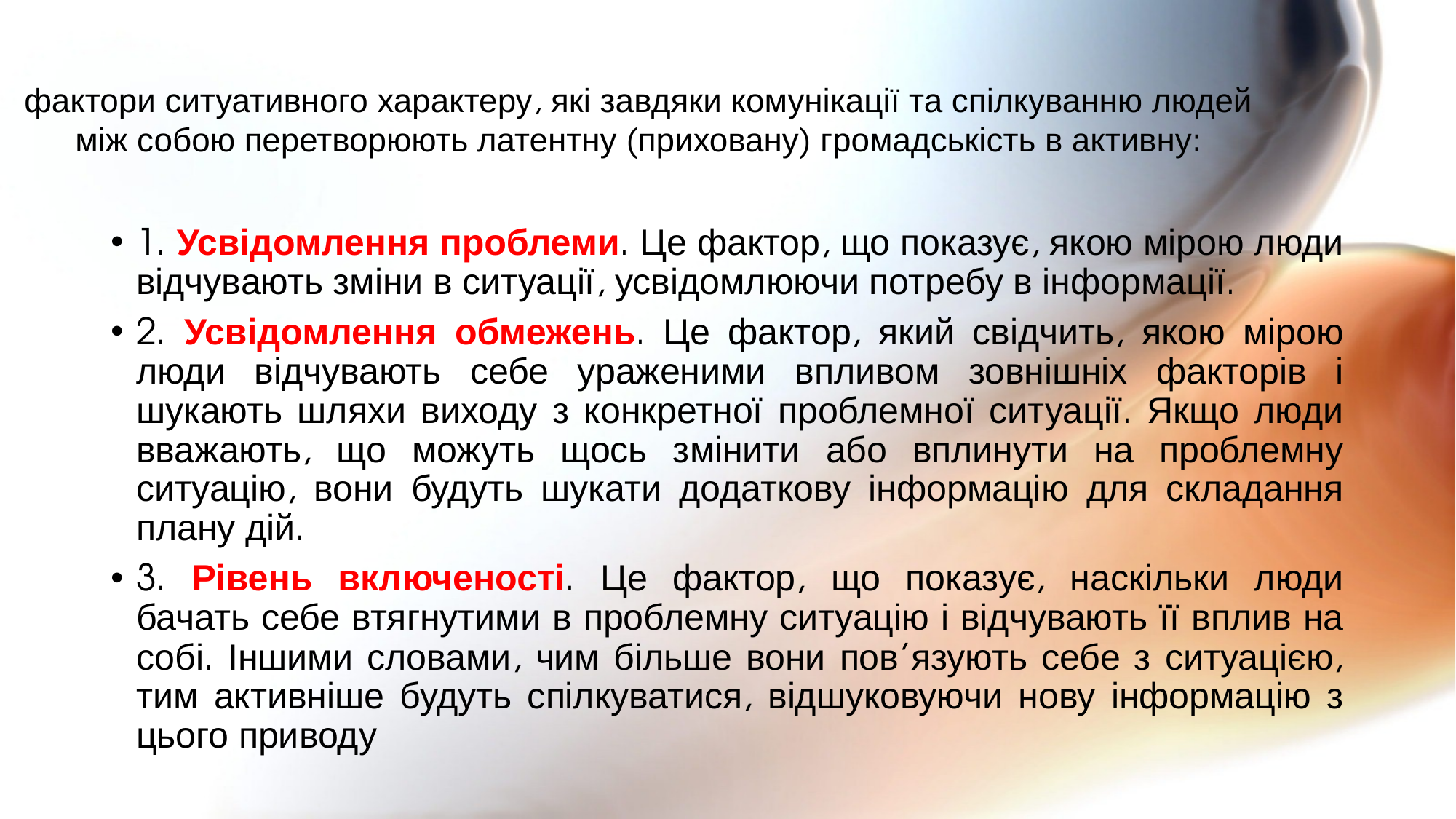

# фактори ситуативного характеру, які завдяки комунікації та спілкуванню людей між собою перетворюють латентну (приховану) громадськість в активну:
1. Усвідомлення проблеми. Це фактор, що показує, якою мірою люди відчувають зміни в ситуації, усвідомлюючи потребу в інформації.
2. Усвідомлення обмежень. Це фактор, який свідчить, якою мірою люди відчувають себе ураженими впливом зовнішніх факторів і шукають шляхи виходу з конкретної проблемної ситуації. Якщо люди вважають, що можуть щось змінити або вплинути на проблемну ситуацію, вони будуть шукати додаткову інформацію для складання плану дій.
3. Рівень включеності. Це фактор, що показує, наскільки люди бачать себе втягнутими в проблемну ситуацію і відчувають її вплив на собі. Іншими словами, чим більше вони пов’язують себе з ситуацією, тим активніше будуть спілкуватися, відшуковуючи нову інформацію з цього приводу